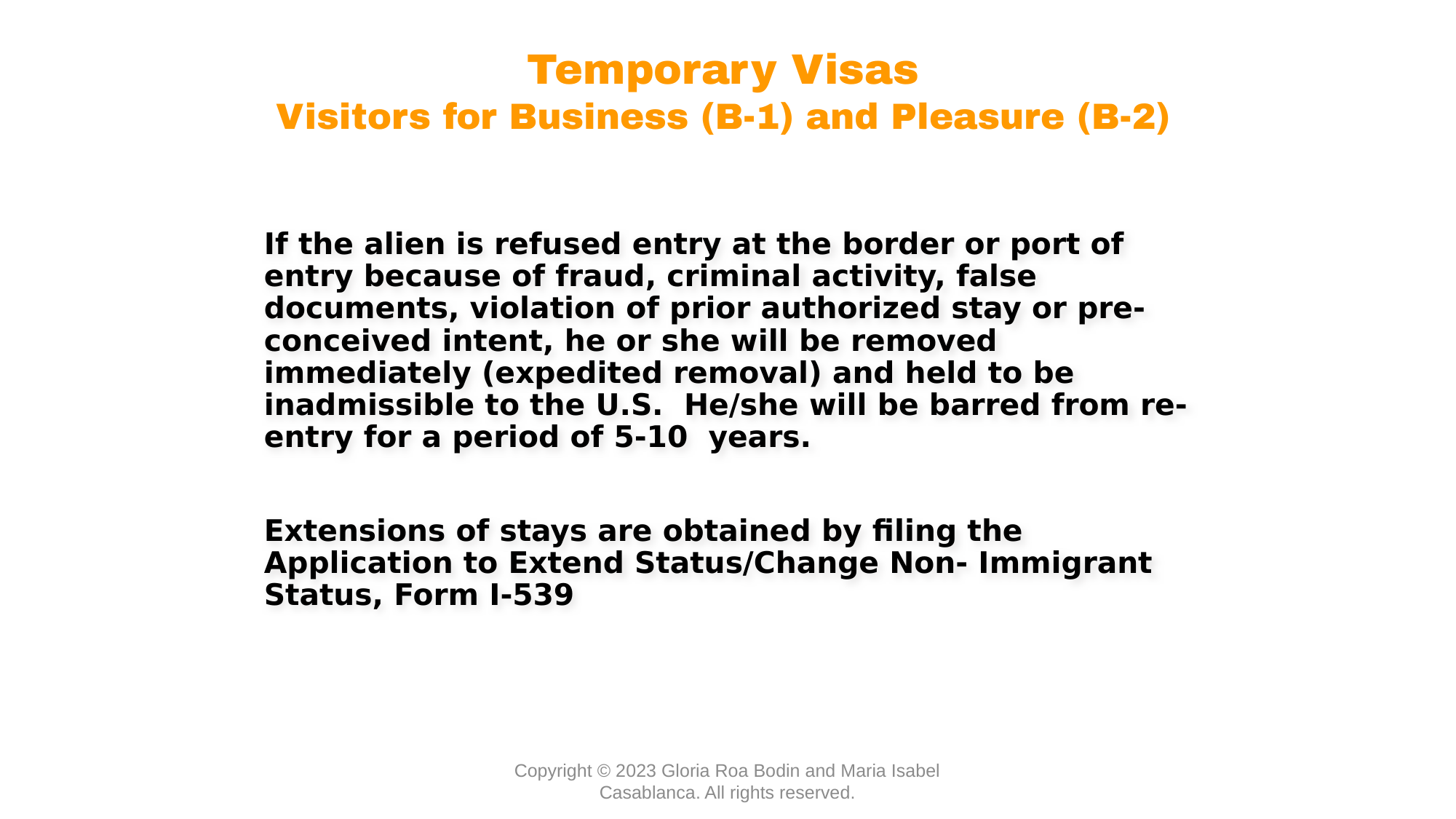

Temporary Visas
Visitors for Business (B-1) and Pleasure (B-2)

	If the alien is refused entry at the border or port of entry because of fraud, criminal activity, false documents, violation of prior authorized stay or pre-conceived intent, he or she will be removed immediately (expedited removal) and held to be inadmissible to the U.S.  He/she will be barred from re-entry for a period of 5-10  years.

	Extensions of stays are obtained by filing the Application to Extend Status/Change Non- Immigrant Status, Form I-539
Copyright © 2023 Gloria Roa Bodin and Maria Isabel Casablanca. All rights reserved.